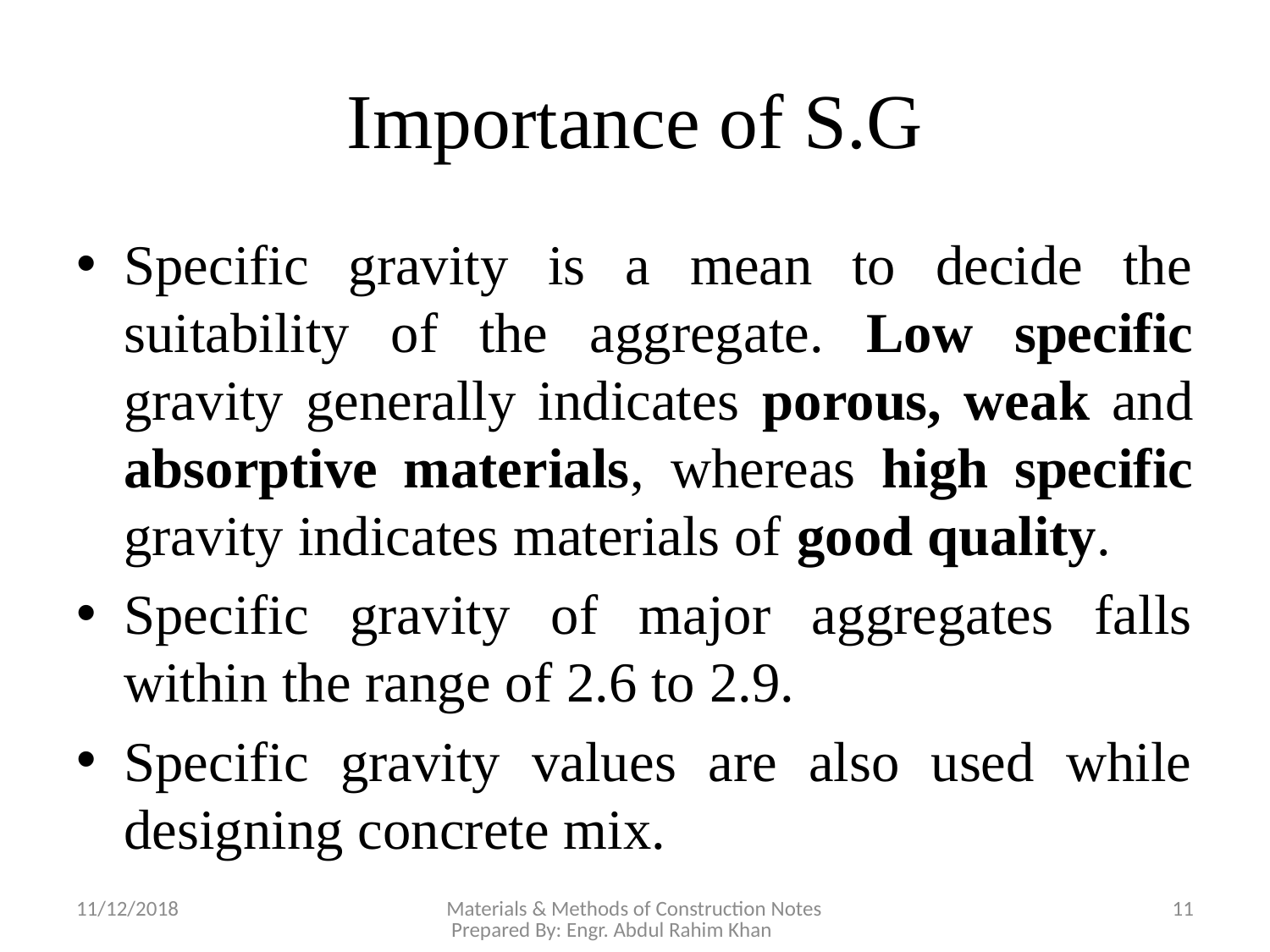

# Importance of S.G
Specific gravity is a mean to decide the suitability of the aggregate. Low specific gravity generally indicates porous, weak and absorptive materials, whereas high specific gravity indicates materials of good quality.
Specific gravity of major aggregates falls within the range of 2.6 to 2.9.
Specific gravity values are also used while designing concrete mix.

11/12/2018
Materials & Methods of Construction Notes Prepared By: Engr. Abdul Rahim Khan
11